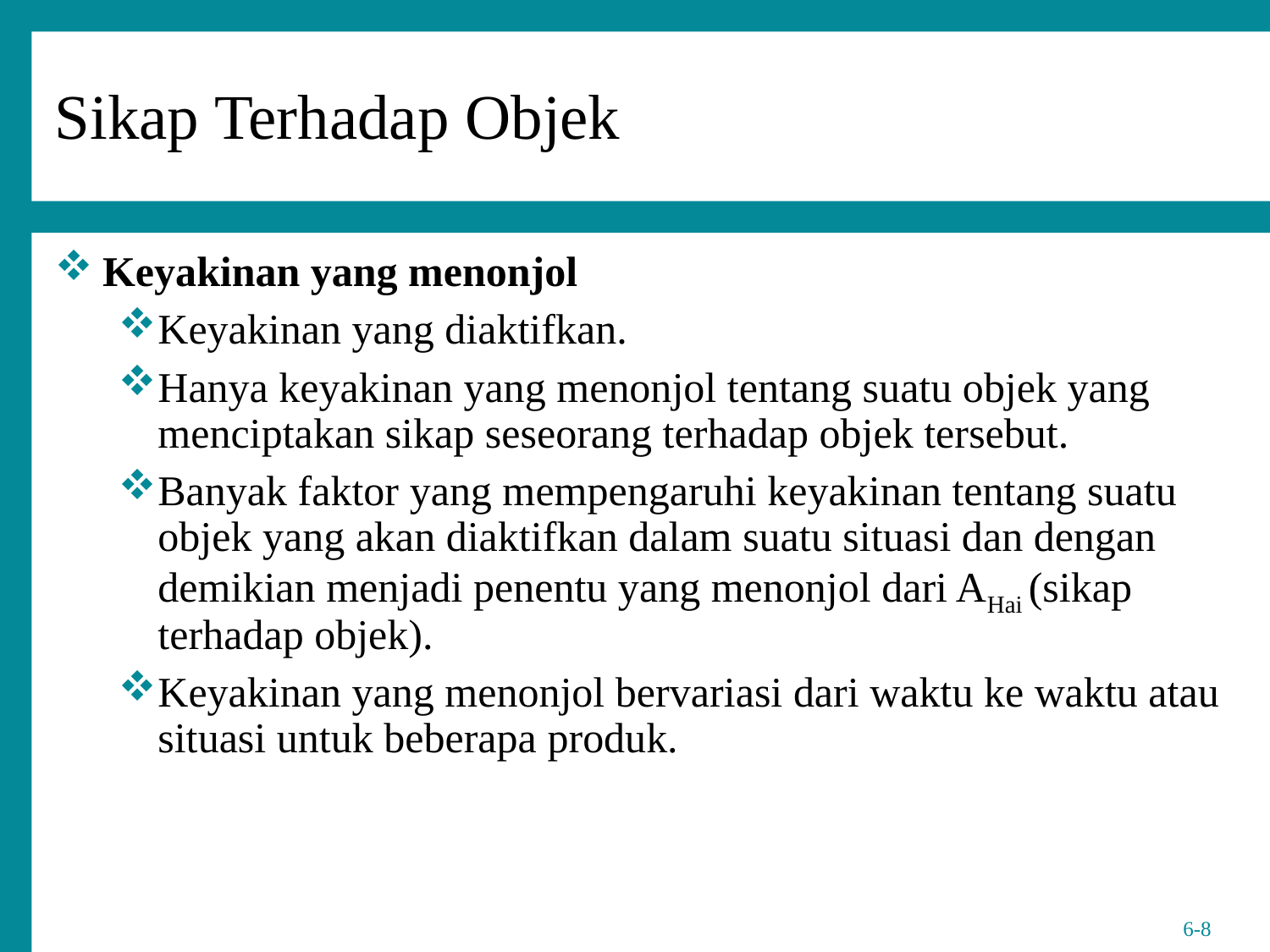

Sikap Terhadap Objek
Keyakinan yang menonjol
Keyakinan yang diaktifkan.
Hanya keyakinan yang menonjol tentang suatu objek yang menciptakan sikap seseorang terhadap objek tersebut.
Banyak faktor yang mempengaruhi keyakinan tentang suatu objek yang akan diaktifkan dalam suatu situasi dan dengan demikian menjadi penentu yang menonjol dari AHai (sikap terhadap objek).
Keyakinan yang menonjol bervariasi dari waktu ke waktu atau situasi untuk beberapa produk.